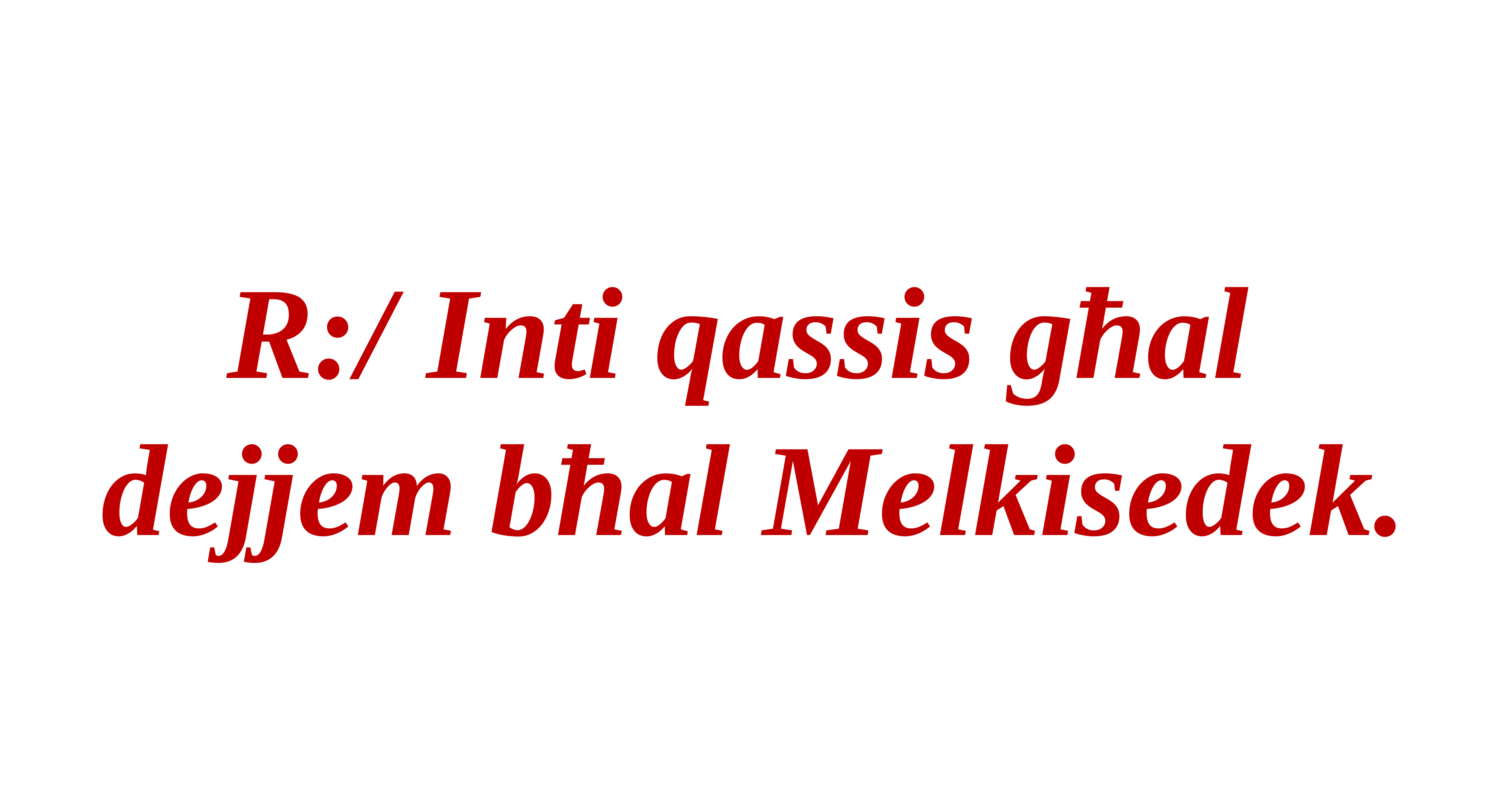

R:/ Inti qassis għal
dejjem bħal Melkisedek.